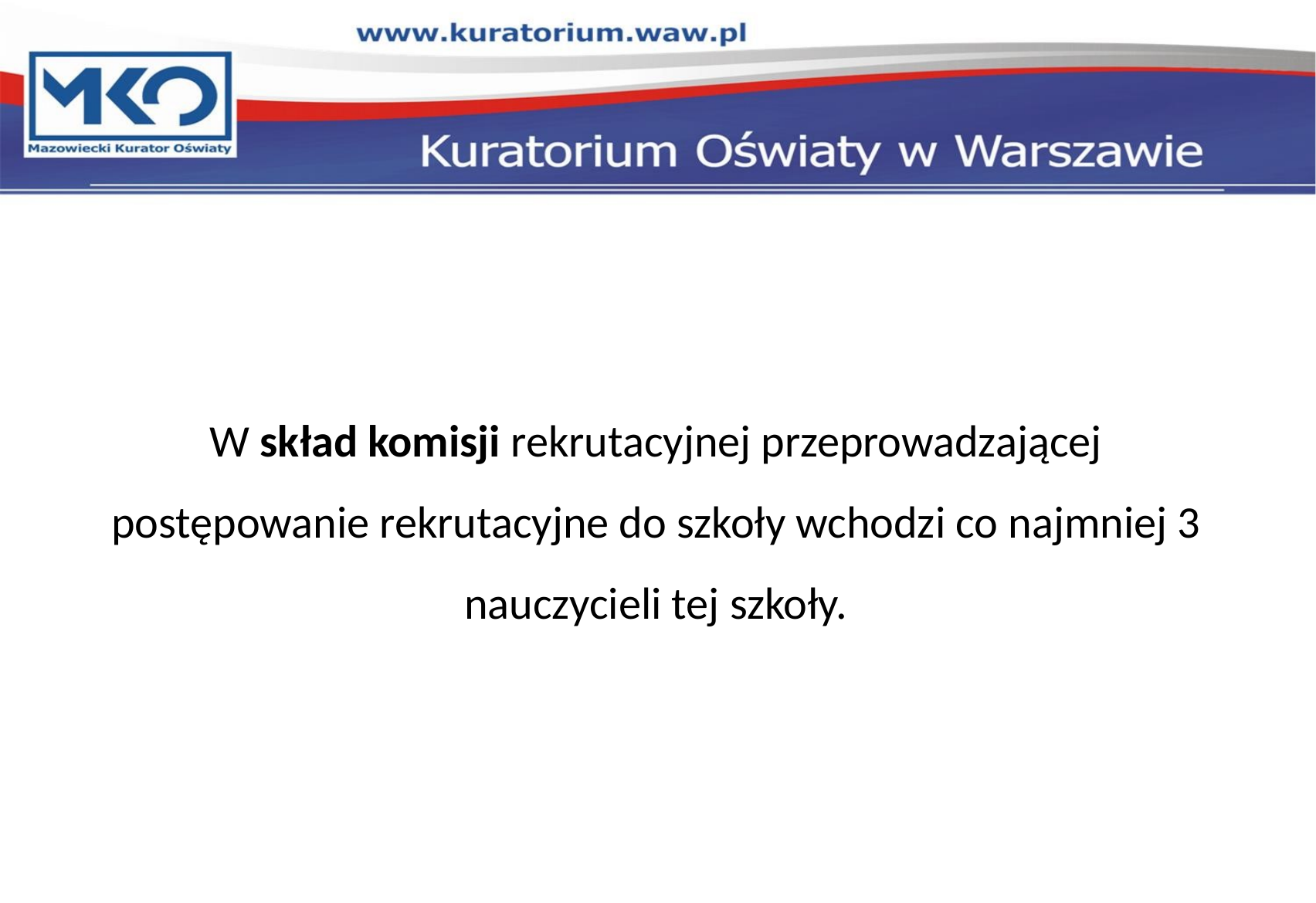

W skład komisji rekrutacyjnej przeprowadzającej postępowanie rekrutacyjne do szkoły wchodzi co najmniej 3 nauczycieli tej szkoły.